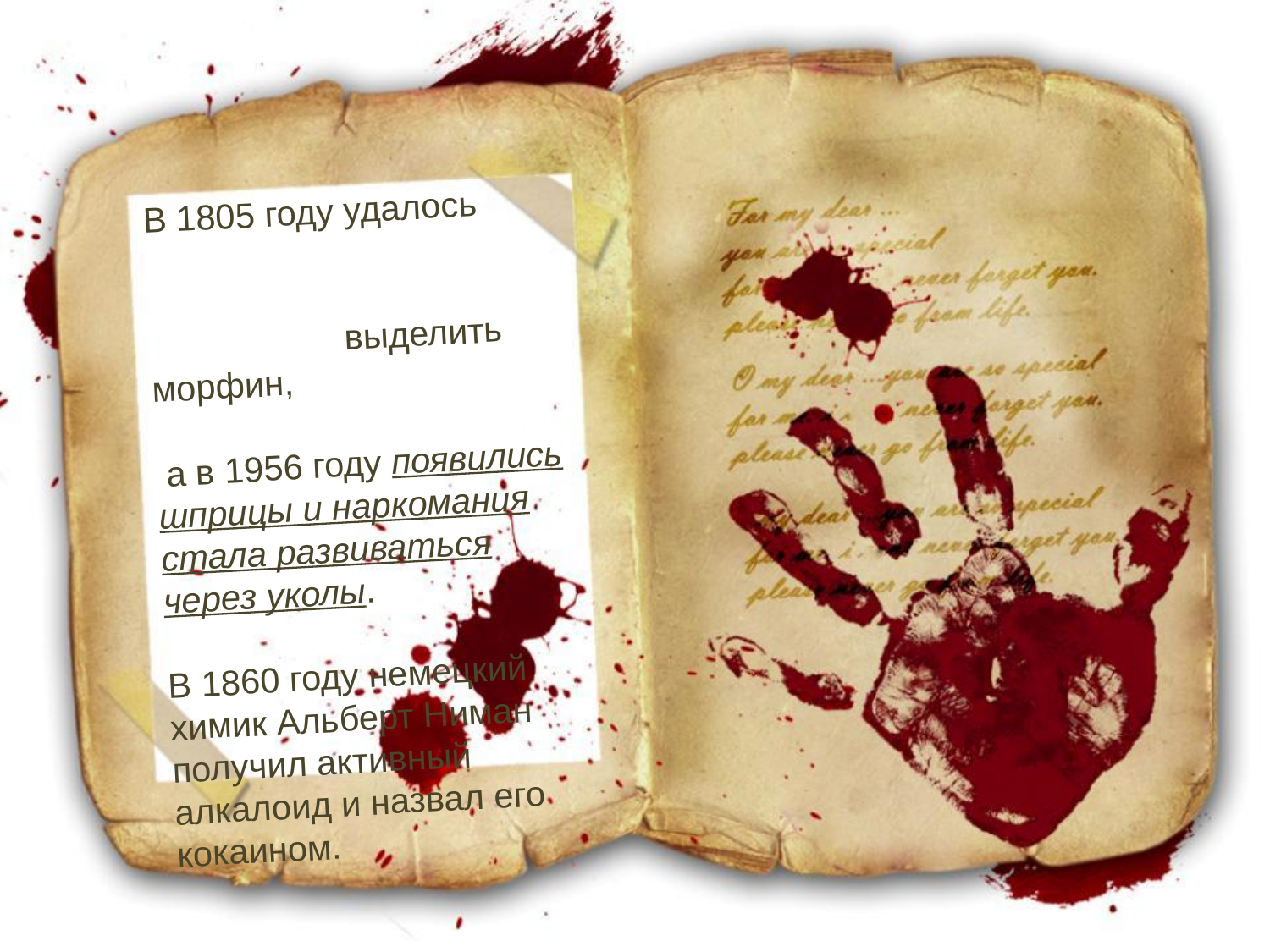

В 1805 году удалось                                                                                                                      выделить морфин,

 а в 1956 году появились шприцы и наркомания стала развиваться через уколы.

В 1860 году немецкий химик Альберт Ниман получил активный алкалоид и назвал его кокаином.